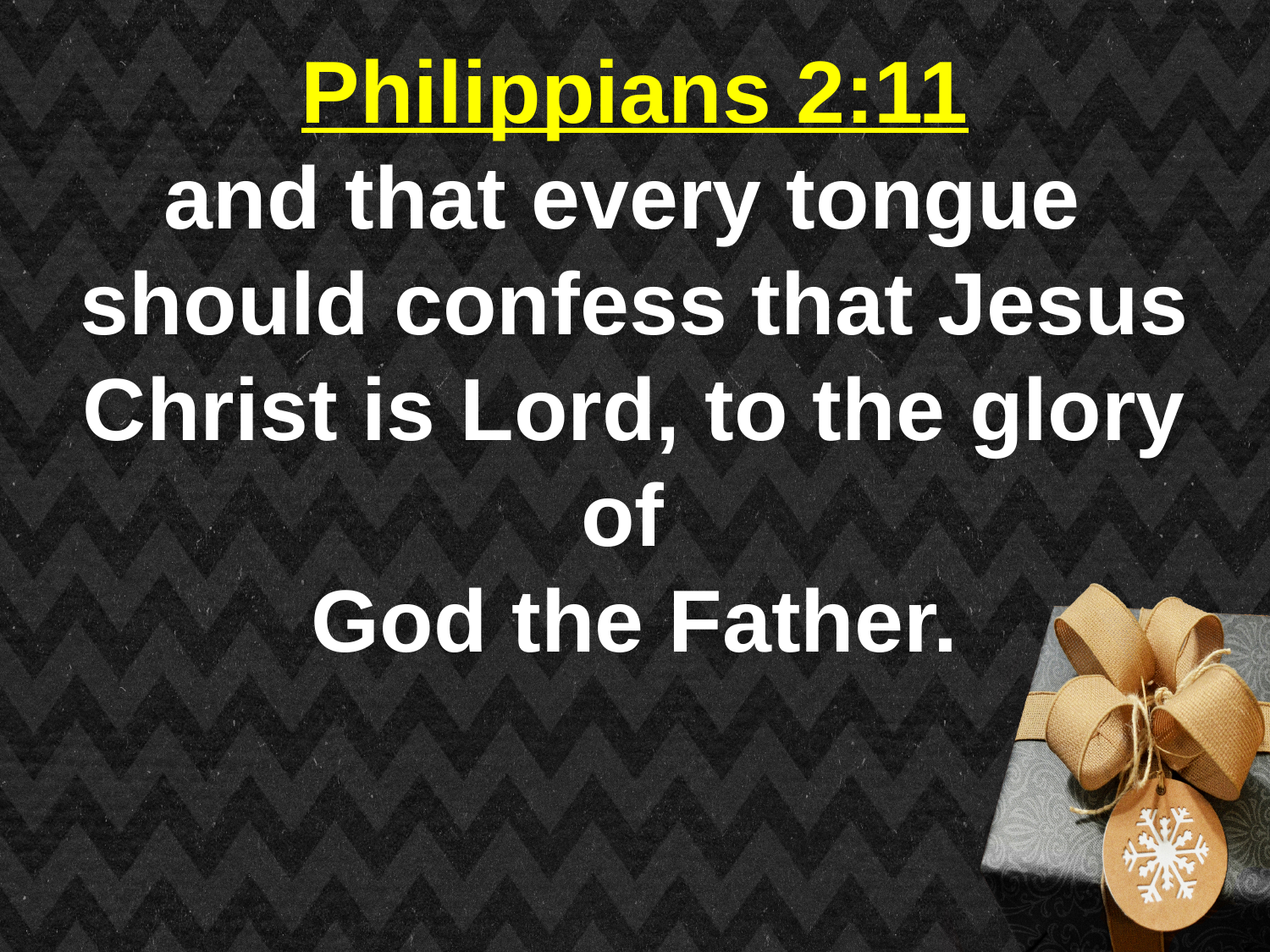

Philippians 2:11
and that every tongue
should confess that Jesus Christ is Lord, to the glory of
God the Father.